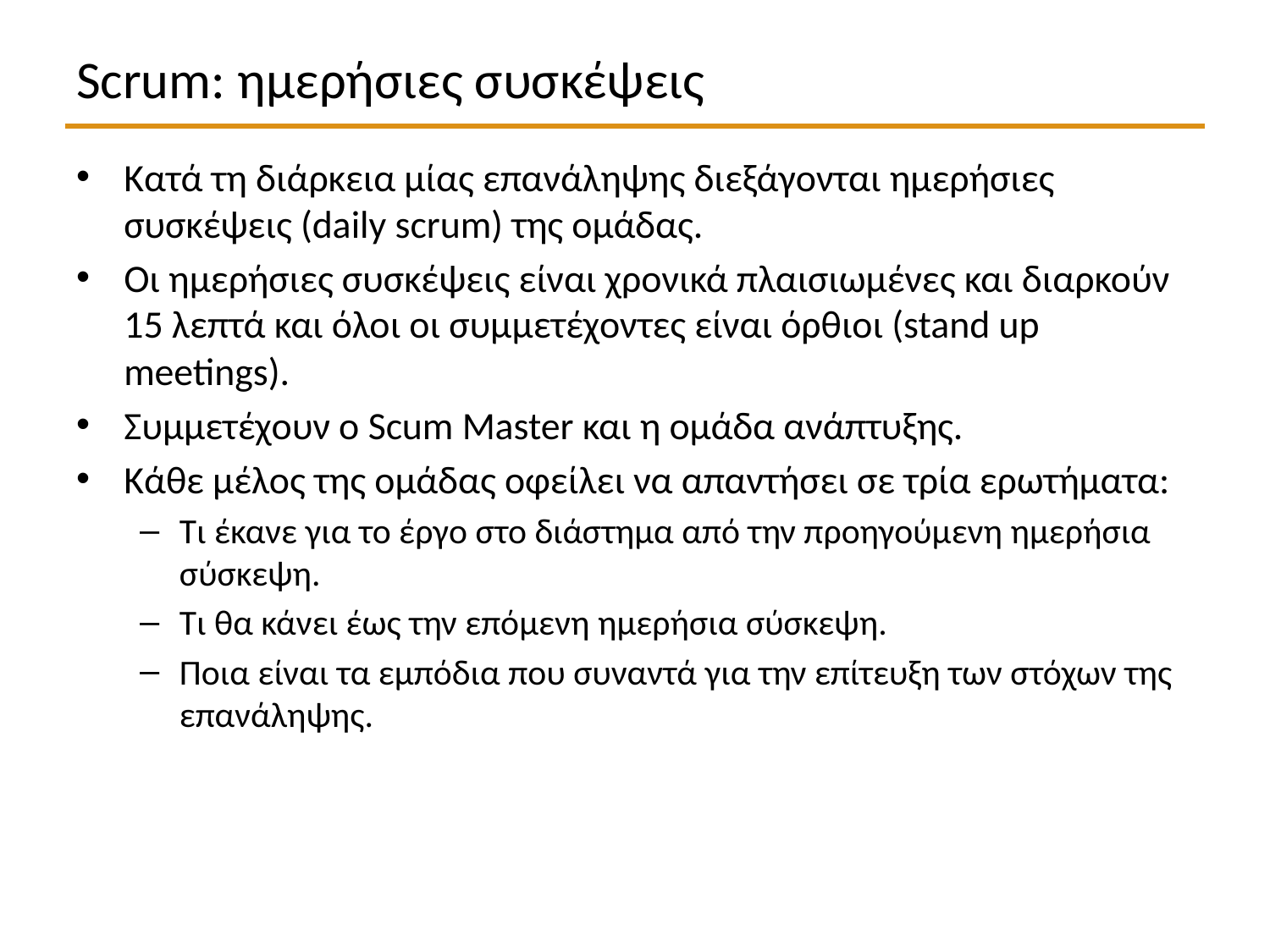

# Scrum: ημερήσιες συσκέψεις
Κατά τη διάρκεια μίας επανάληψης διεξάγονται ημερήσιες συσκέψεις (daily scrum) της ομάδας.
Οι ημερήσιες συσκέψεις είναι χρονικά πλαισιωμένες και διαρκούν 15 λεπτά και όλοι οι συμμετέχοντες είναι όρθιοι (stand up meetings).
Συμμετέχουν ο Scum Master και η ομάδα ανάπτυξης.
Κάθε μέλος της ομάδας οφείλει να απαντήσει σε τρία ερωτήματα:
Τι έκανε για το έργο στο διάστημα από την προηγούμενη ημερήσια σύσκεψη.
Τι θα κάνει έως την επόμενη ημερήσια σύσκεψη.
Ποια είναι τα εμπόδια που συναντά για την επίτευξη των στόχων της επανάληψης.